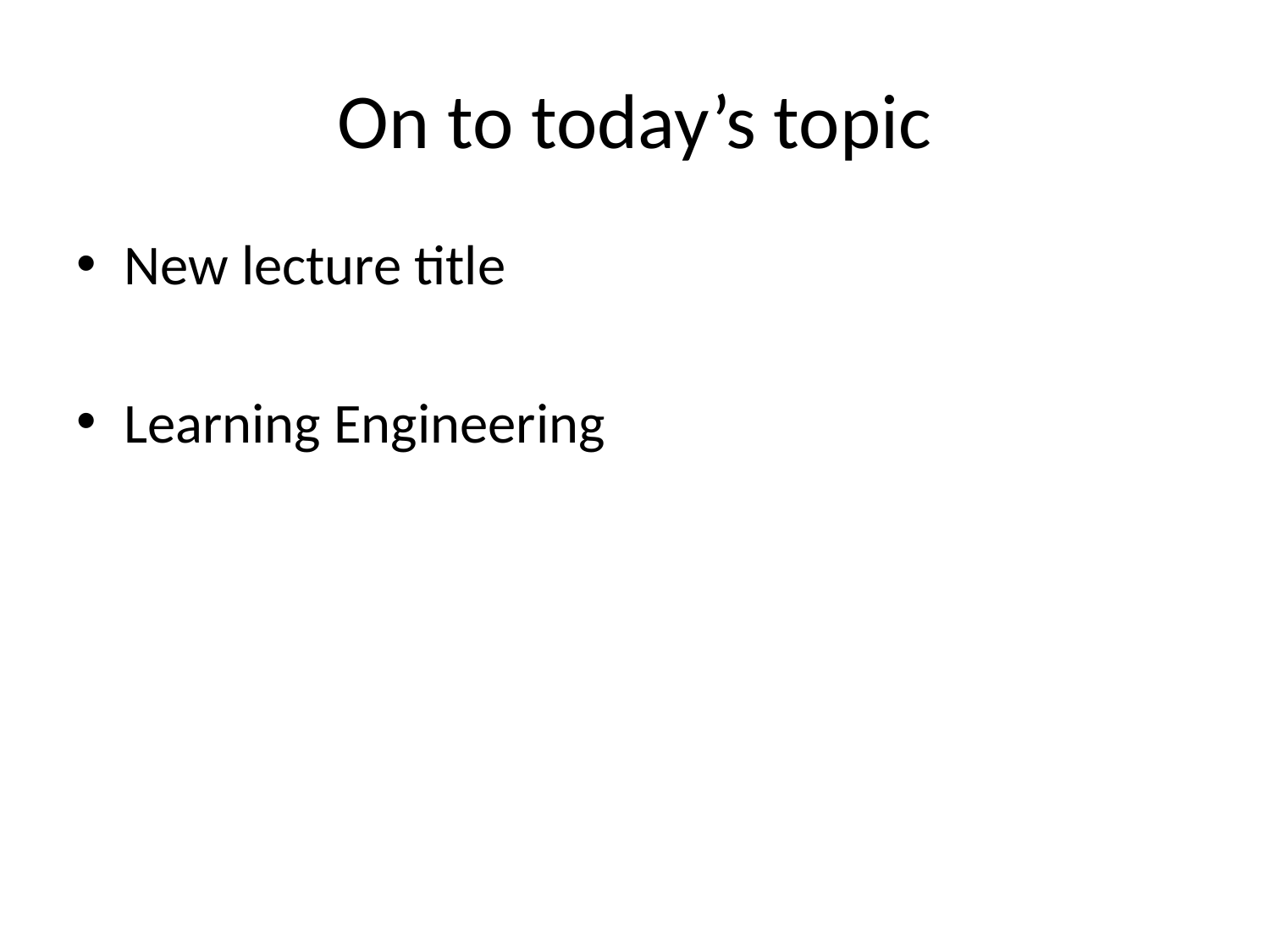

# On to today’s topic
New lecture title

Learning Engineering